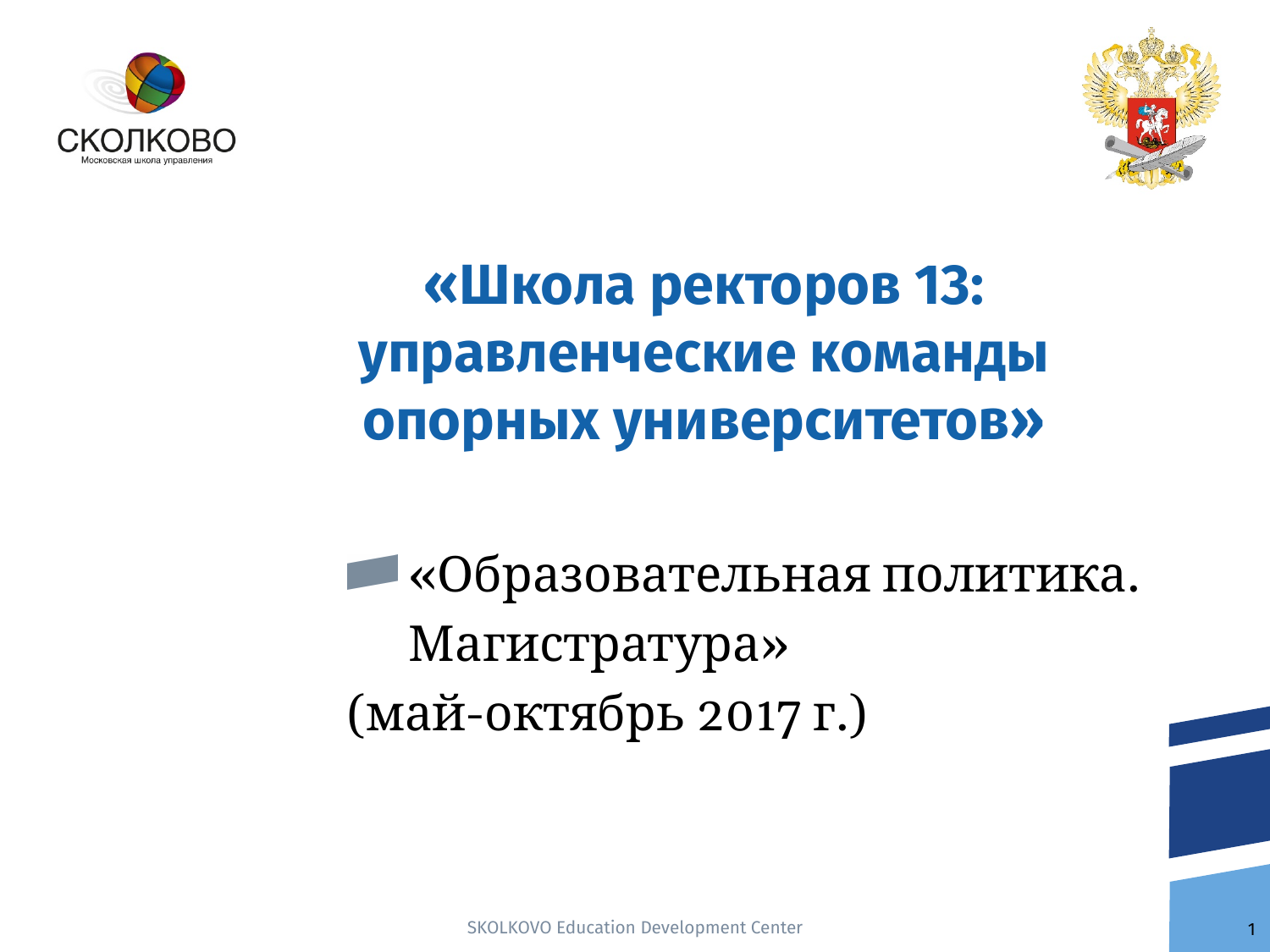

# «Школа ректоров 13: управленческие команды опорных университетов»
«Образовательная политика.
	Магистратура»
(май-октябрь 2017 г.)

SKOLKOVO Education Development Center
1